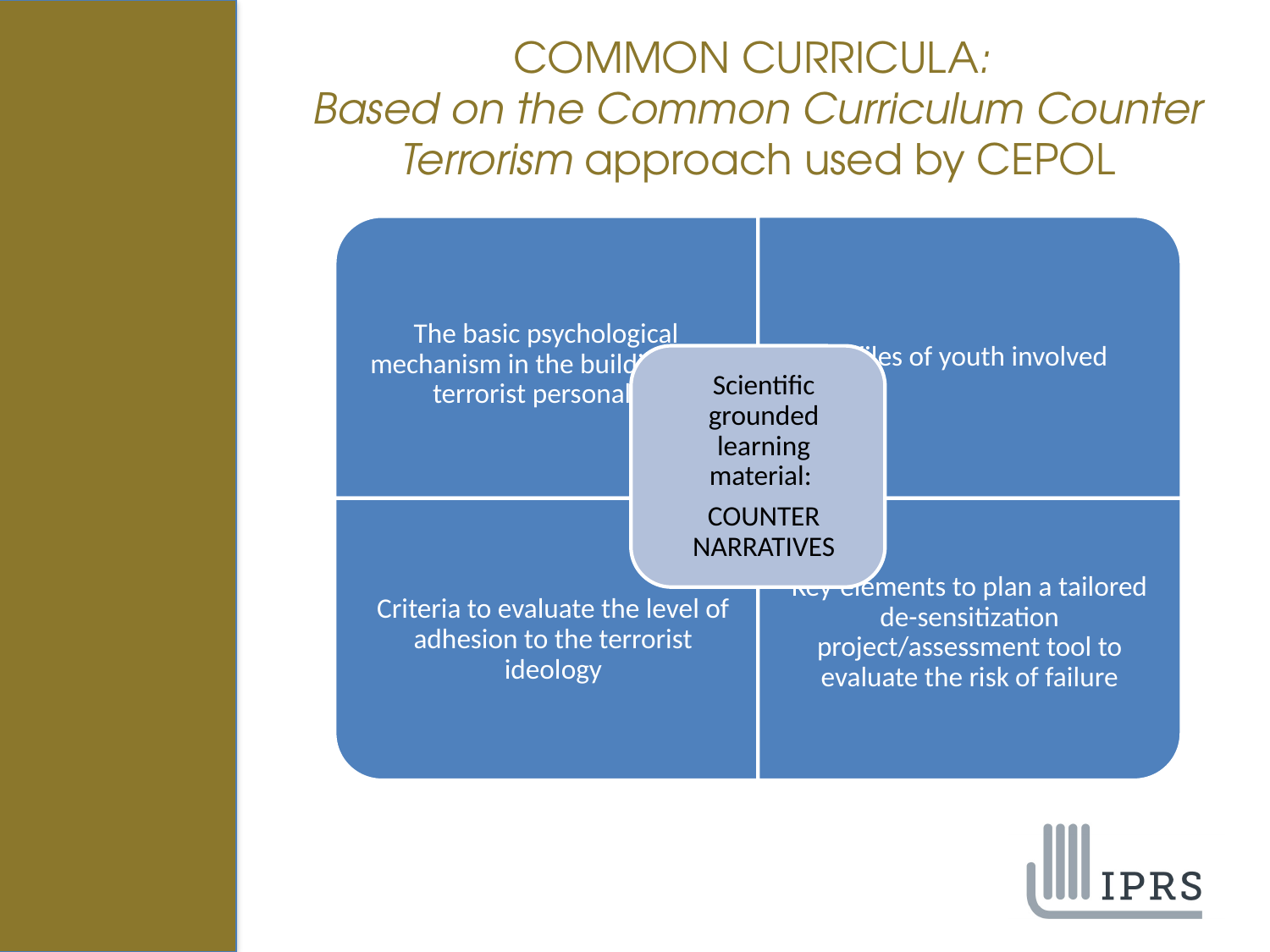

# COMMON CURRICULA: Based on the Common Curriculum Counter Terrorism approach used by CEPOL
The basic psychological mechanism in the building of a terrorist personality
Profiles of youth involved
Criteria to evaluate the level of adhesion to the terrorist ideology
Key-elements to plan a tailored de-sensitization project/assessment tool to evaluate the risk of failure
Scientific grounded learning material:
COUNTER NARRATIVES